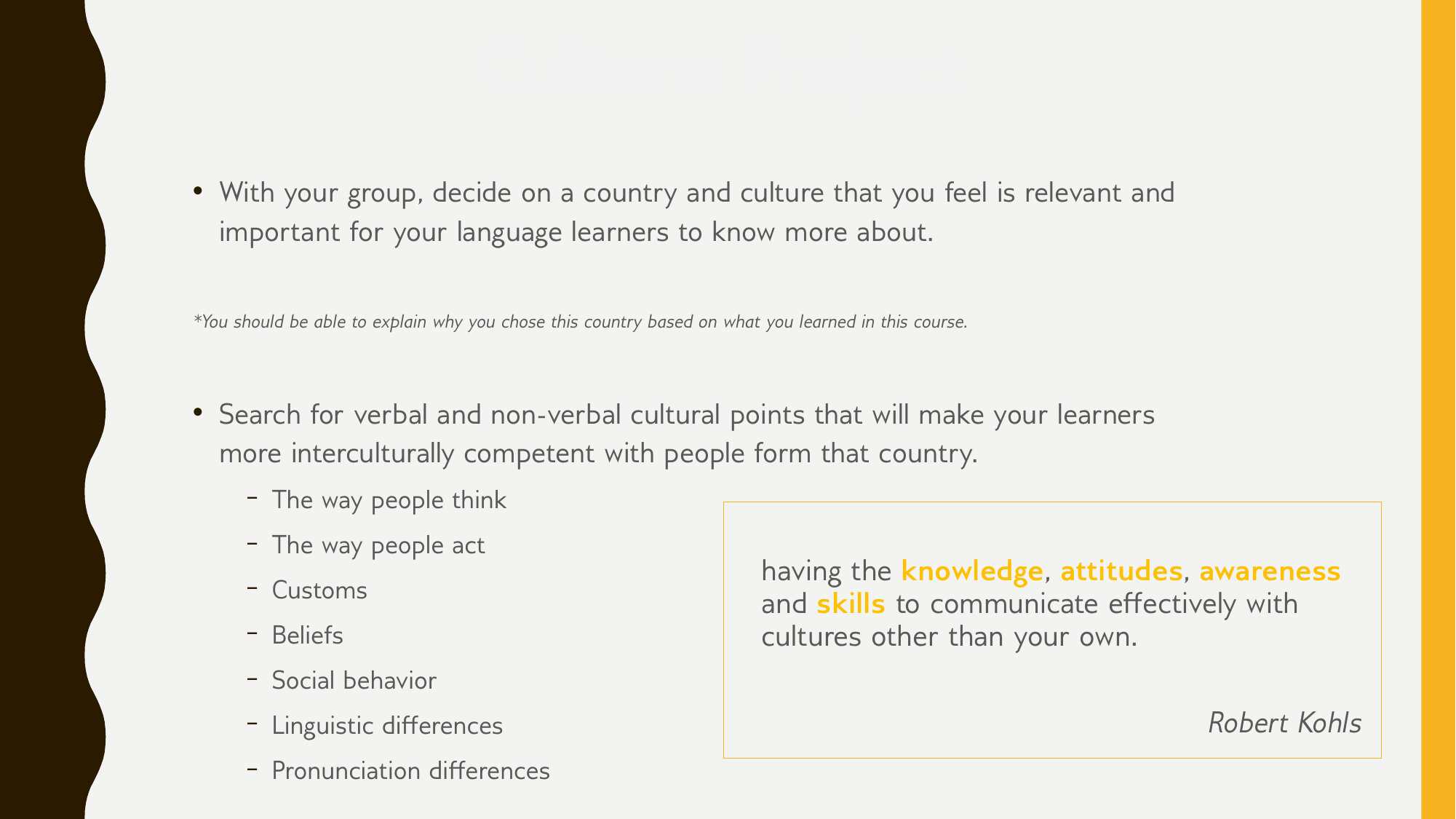

Culture Project
With your group, decide on a country and culture that you feel is relevant and important for your language learners to know more about.

*You should be able to explain why you chose this country based on what you learned in this course.

Search for verbal and non-verbal cultural points that will make your learners more interculturally competent with people form that country.
The way people think
The way people act
Customs
Beliefs
Social behavior
Linguistic differences
Pronunciation differences

	having the knowledge, attitudes, awareness  and skills to communicate effectively with cultures other than your own.

					Robert Kohls